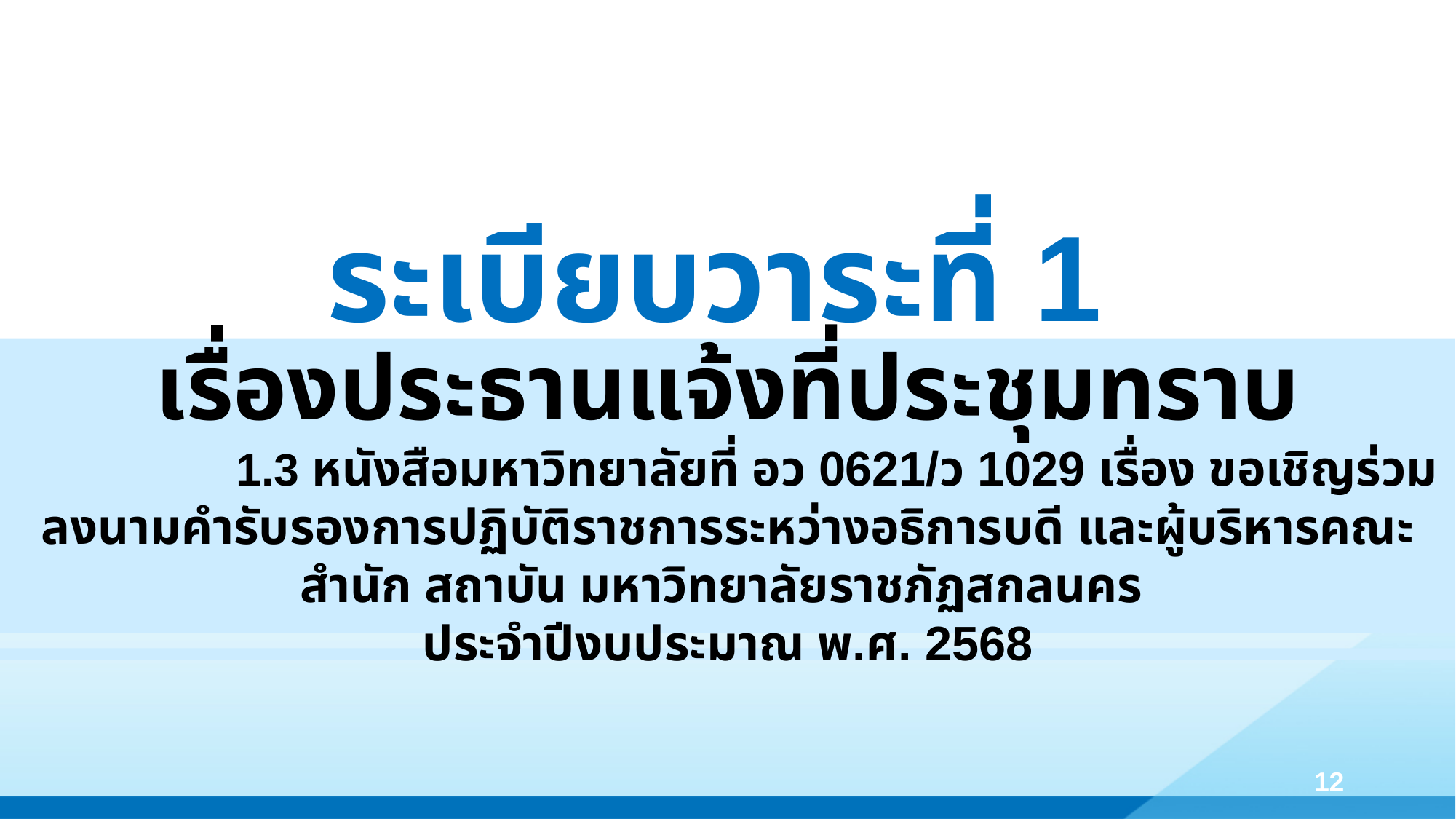

ระเบียบวาระที่ 1
เรื่องประธานแจ้งที่ประชุมทราบ
		1.3 หนังสือมหาวิทยาลัยที่ อว 0621/ว 1029 เรื่อง ขอเชิญร่วมลงนามคำรับรองการปฏิบัติราชการระหว่างอธิการบดี และผู้บริหารคณะ สำนัก สถาบัน มหาวิทยาลัยราชภัฏสกลนคร
ประจำปีงบประมาณ พ.ศ. 2568

12